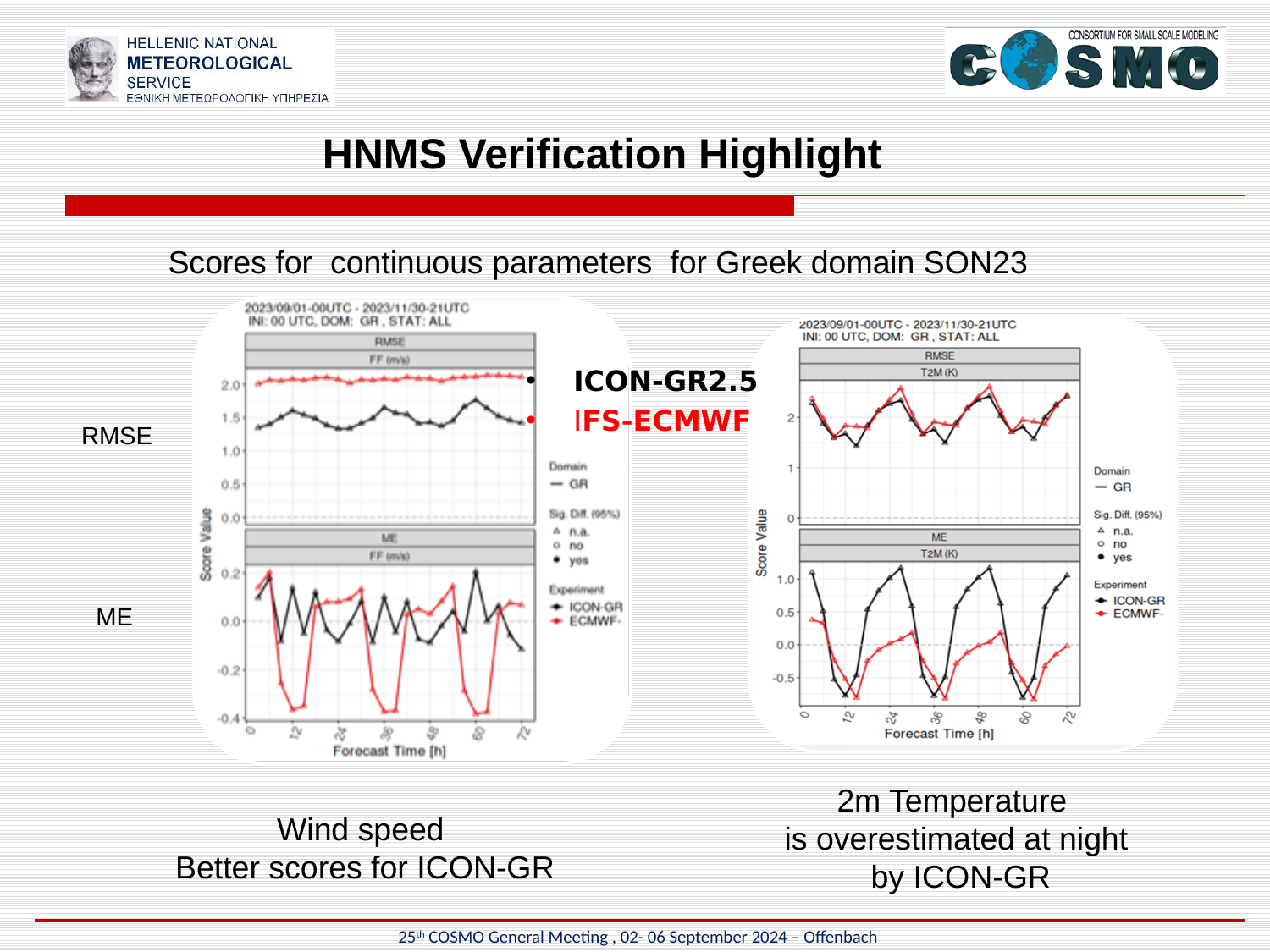

HNMS Verification Highlight
Scores for  continuous parameters  for Greek domain SON23

ICON-GR2.5
IFS-ECMWF

RMSE
ME
2m Temperature
 is overestimated at night
 by ICON-GR
Wind speed
Better scores for ICON-GR